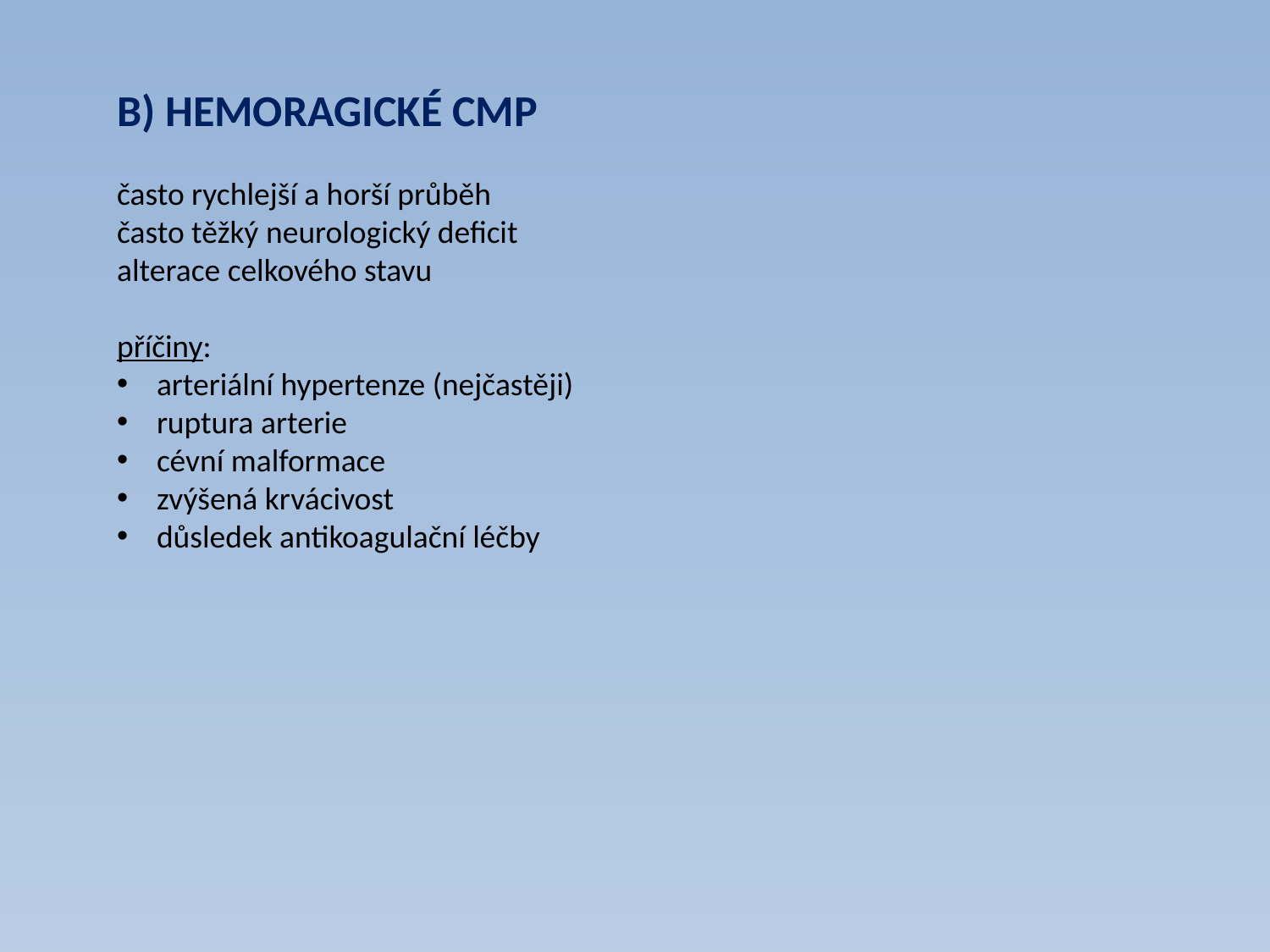

B) HEMORAGICKÉ CMP

často rychlejší a horší průběh
často těžký neurologický deficit
alterace celkového stavu

příčiny:
arteriální hypertenze (nejčastěji)
ruptura arterie
cévní malformace
zvýšená krvácivost
důsledek antikoagulační léčby